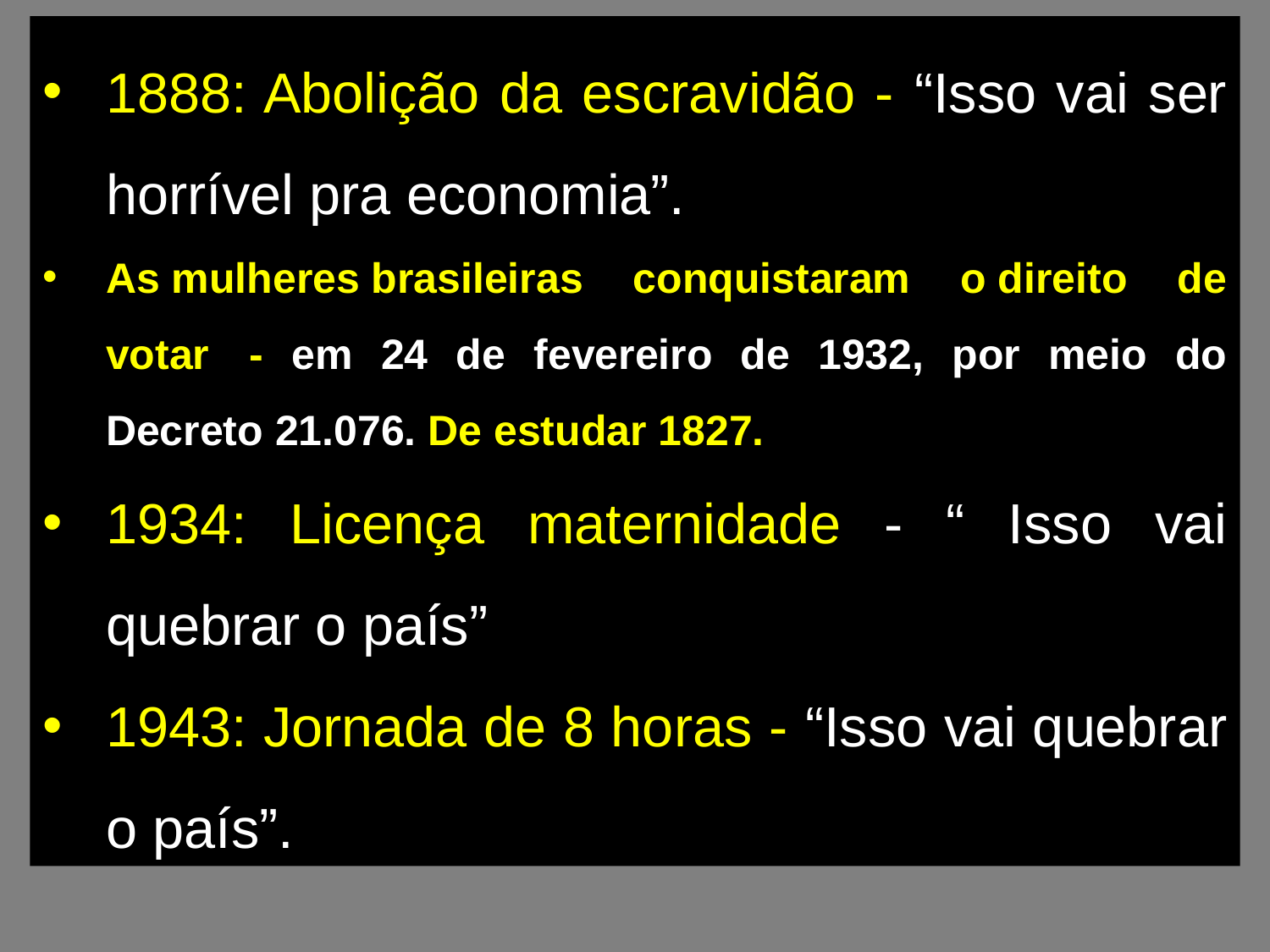

1888: Abolição da escravidão - “Isso vai ser horrível pra economia”.
As mulheres brasileiras conquistaram o direito de votar  - em 24 de fevereiro de 1932, por meio do Decreto 21.076. De estudar 1827.
1934: Licença maternidade - “ Isso vai quebrar o país”
1943: Jornada de 8 horas - “Isso vai quebrar o país”.